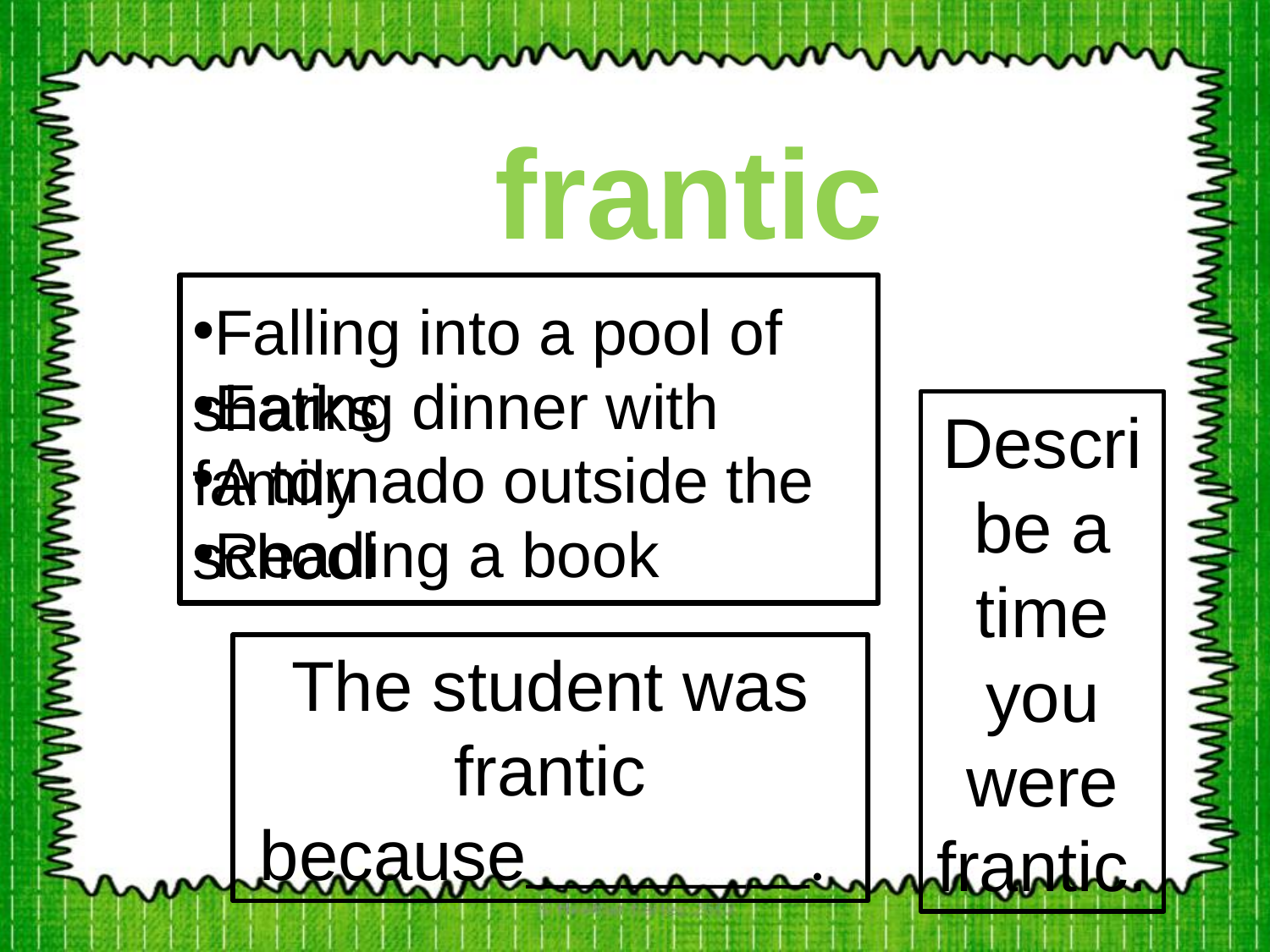

frantic

Falling into a pool of sharks
Eating dinner with family
Describe a time you were frantic.
A tornado outside the school
Reading a book
The student was frantic because_________.